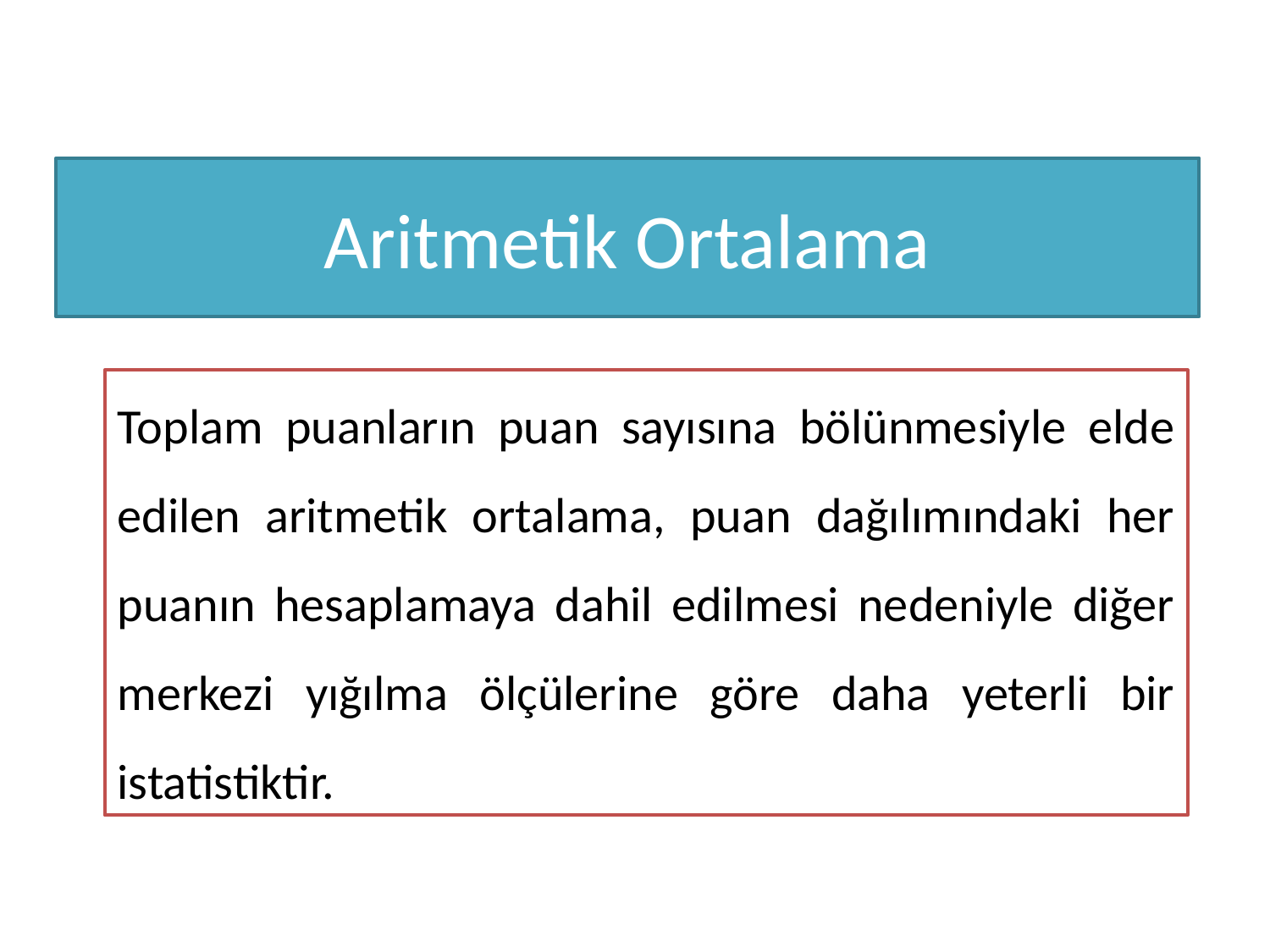

# Aritmetik Ortalama
Toplam puanların puan sayısına bölünmesiyle elde edilen aritmetik ortalama, puan dağılımındaki her puanın hesaplamaya dahil edilmesi nedeniyle diğer merkezi yığılma ölçülerine göre daha yeterli bir istatistiktir.